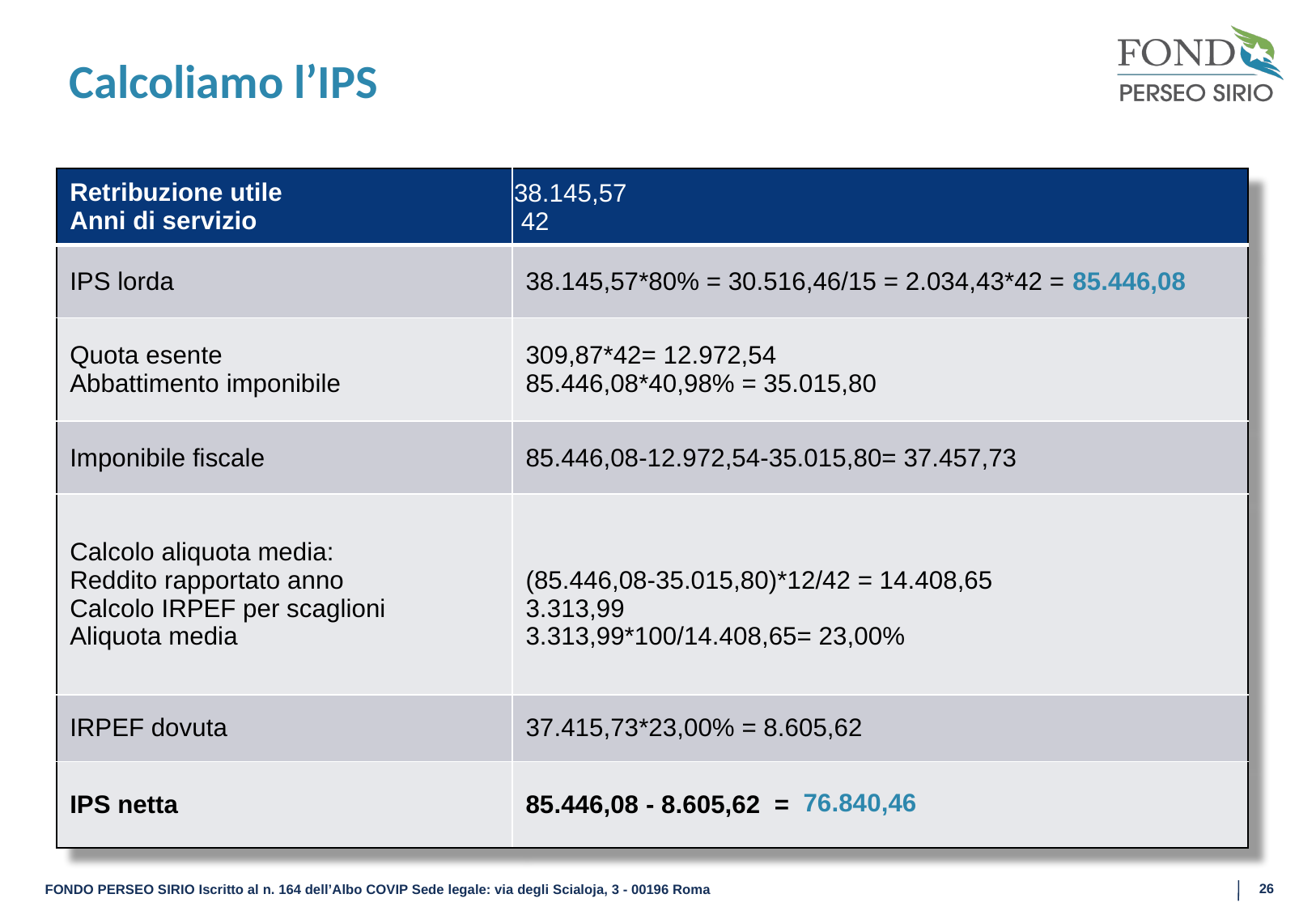

# Calcoliamo l’IPS
| Retribuzione utile Anni di servizio | 38.145,57 42 |
| --- | --- |
| IPS lorda | 38.145,57\*80% = 30.516,46/15 = 2.034,43\*42 = 85.446,08 |
| Quota esente Abbattimento imponibile | 309,87\*42= 12.972,54 85.446,08\*40,98% = 35.015,80 |
| Imponibile fiscale | 85.446,08-12.972,54-35.015,80= 37.457,73 |
| Calcolo aliquota media: Reddito rapportato anno Calcolo IRPEF per scaglioni Aliquota media | (85.446,08-35.015,80)\*12/42 = 14.408,65 3.313,99 3.313,99\*100/14.408,65= 23,00% |
| IRPEF dovuta | 37.415,73\*23,00% = 8.605,62 |
| IPS netta | 85.446,08 - 8.605,62 = |
76.840,46
26
FONDO PERSEO SIRIO Iscritto al n. 164 dell’Albo COVIP Sede legale: via degli Scialoja, 3 - 00196 Roma